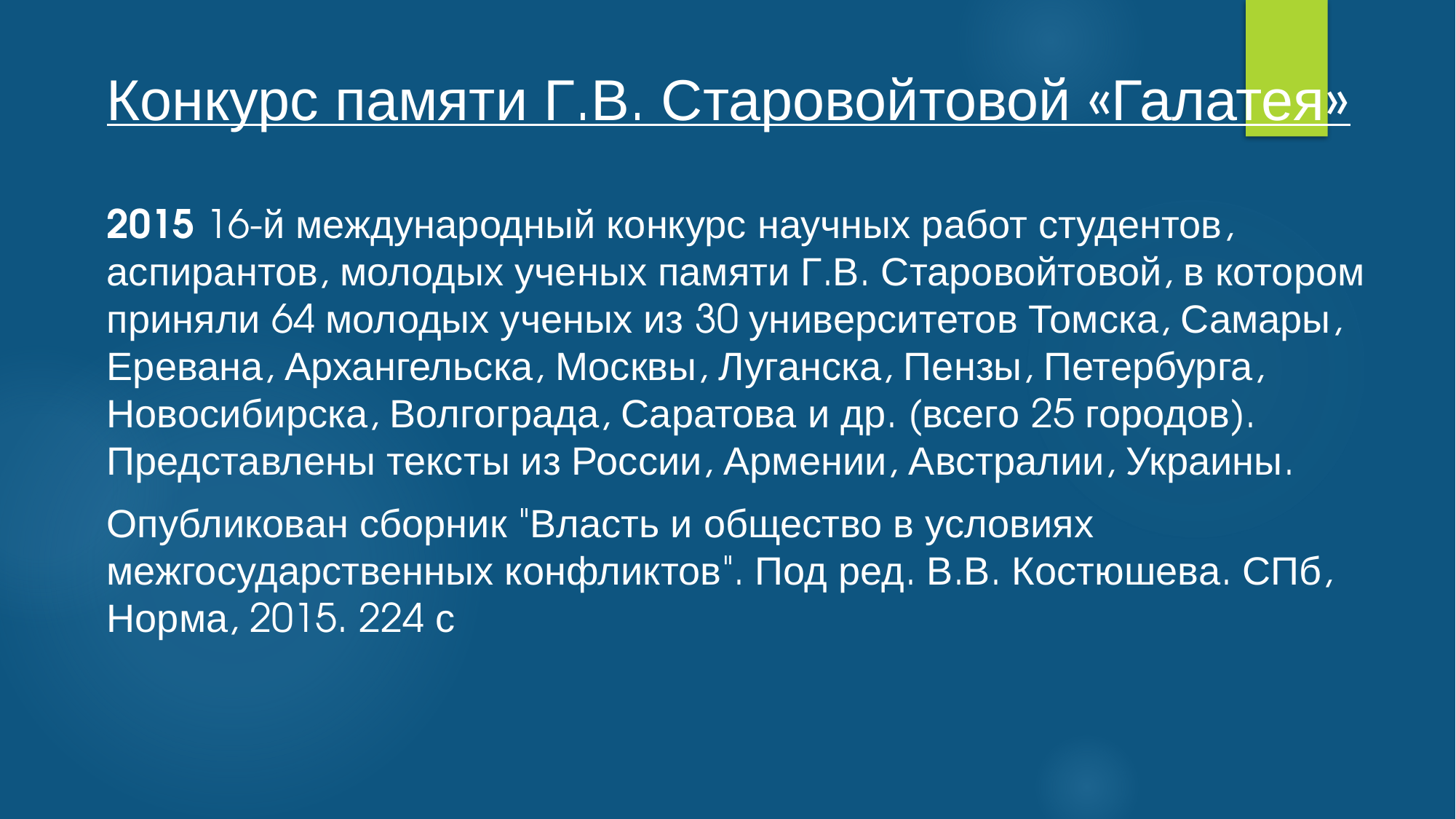

Конкурс памяти Г.В. Старовойтовой «Галатея»

2015 16-й международный конкурс научных работ студентов, аспирантов, молодых ученых памяти Г.В. Старовойтовой, в котором приняли 64 молодых ученых из 30 университетов Томска, Самары, Еревана, Архангельска, Москвы, Луганска, Пензы, Петербурга, Новосибирска, Волгограда, Саратова и др. (всего 25 городов). Представлены тексты из России, Армении, Австралии, Украины.
Опубликован сборник "Власть и общество в условиях межгосударственных конфликтов". Под ред. В.В. Костюшева. СПб, Норма, 2015. 224 с